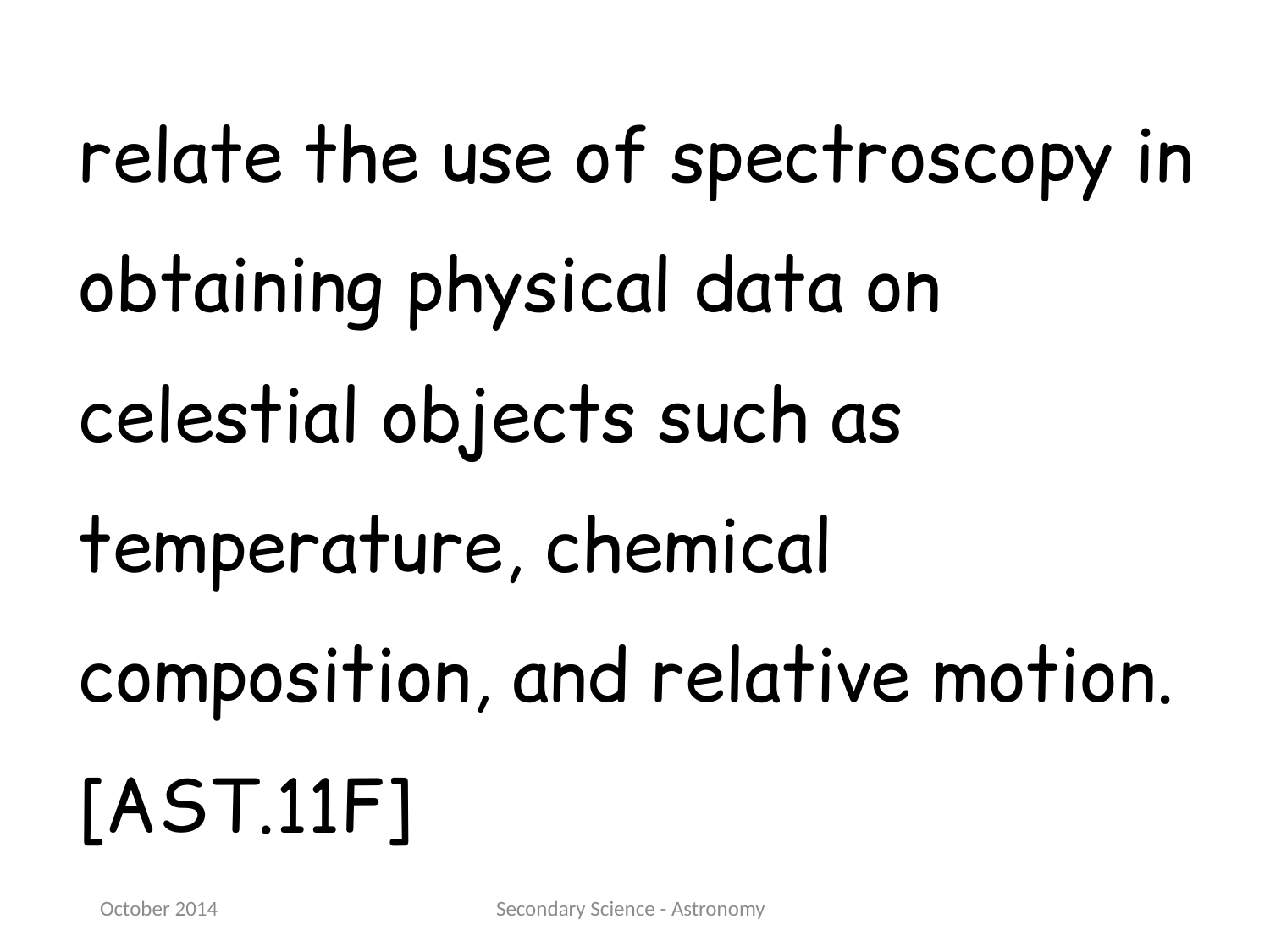

relate the use of spectroscopy in obtaining physical data on celestial objects such as temperature, chemical composition, and relative motion.[AST.11F]
October 2014
Secondary Science - Astronomy